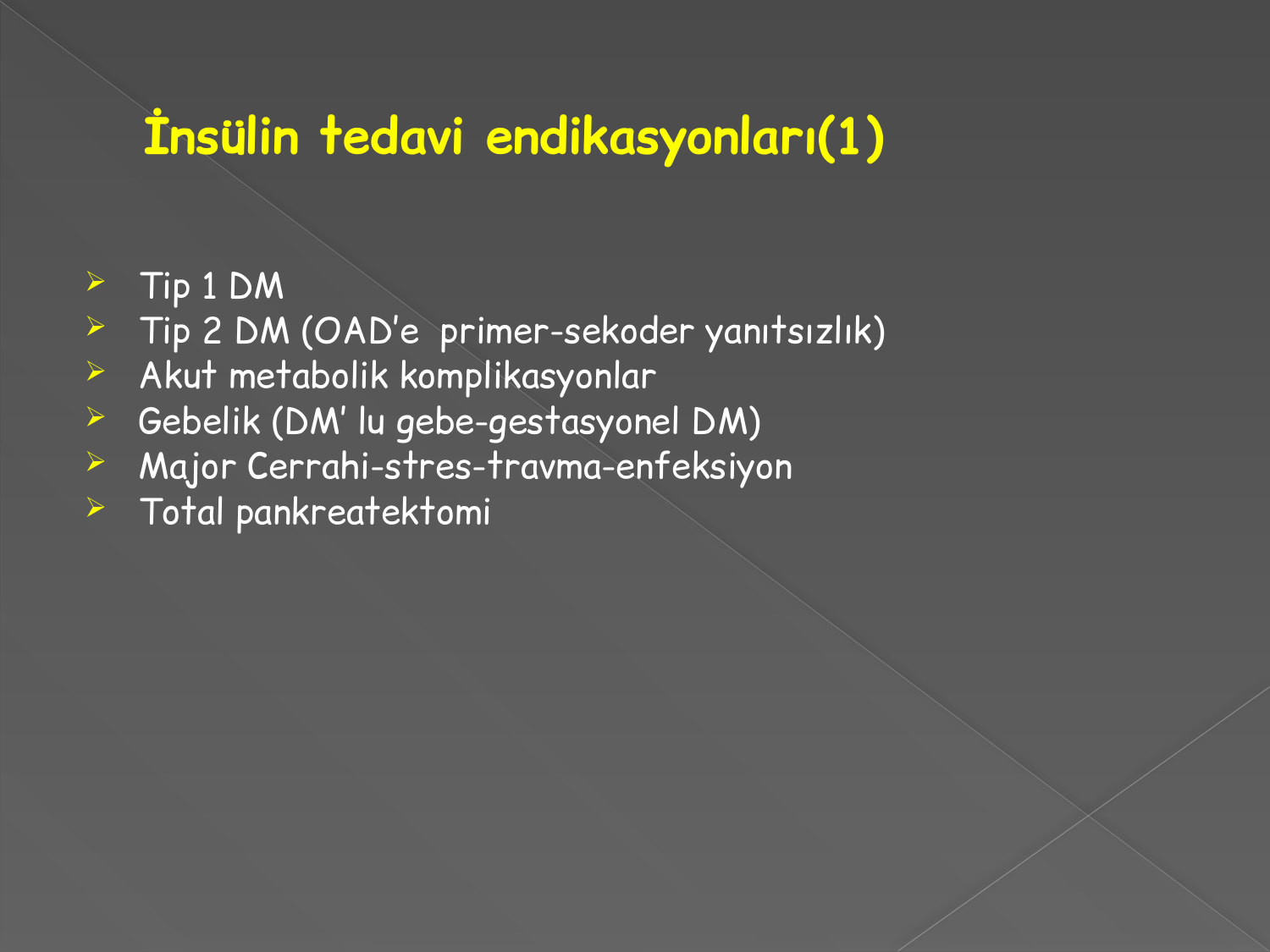

# İnsülin tedavi endikasyonları(1)
Tip 1 DM
Tip 2 DM (OAD’e  primer-sekoder yanıtsızlık)
Akut metabolik komplikasyonlar
Gebelik (DM’ lu gebe-gestasyonel DM)
Major Cerrahi-stres-travma-enfeksiyon
Total pankreatektomi